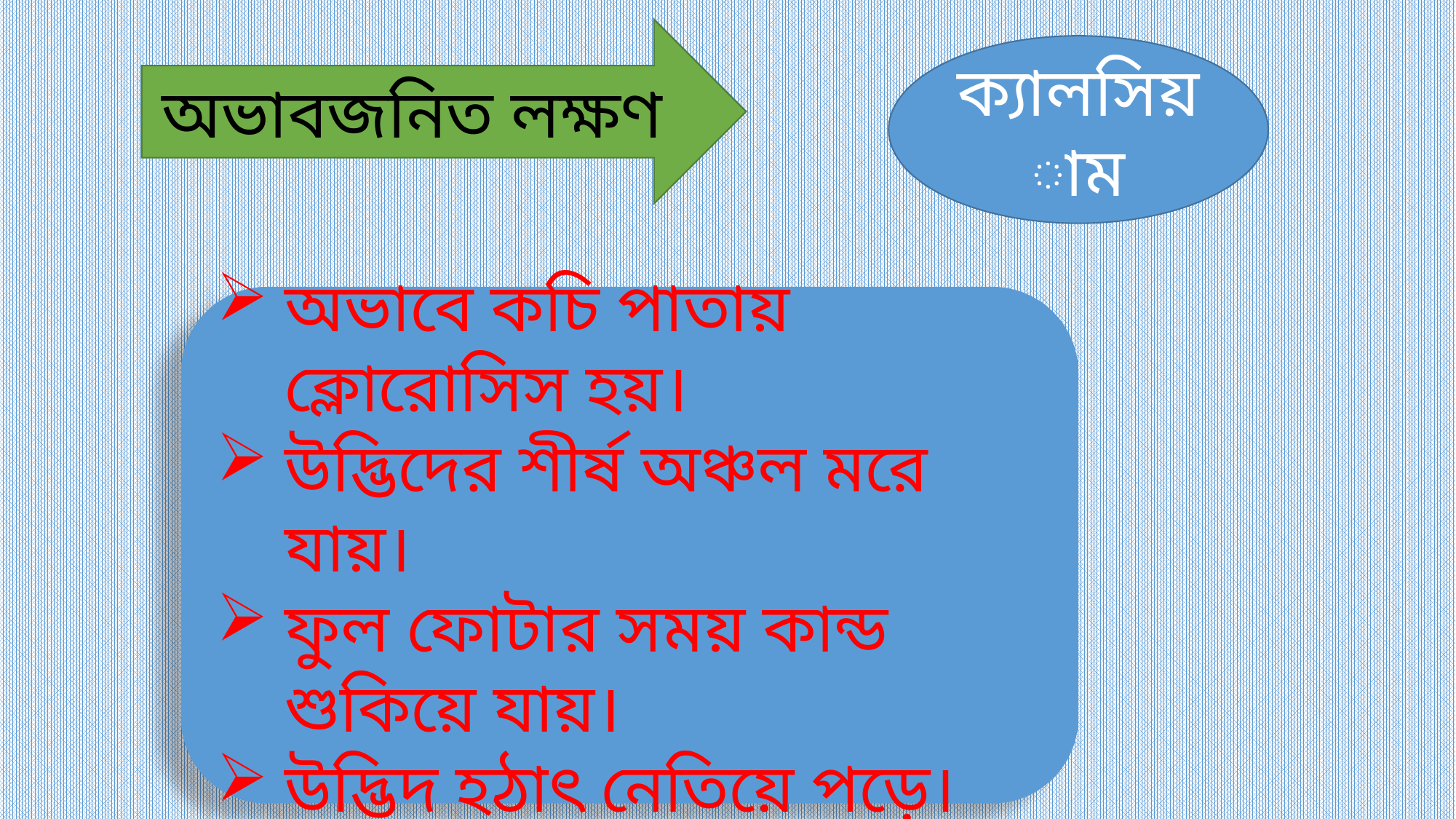

অভাবজনিত লক্ষণ
ক্যালসিয়াম
অভাবে কচি পাতায় ক্লোরোসিস হয়।
উদ্ভিদের শীর্ষ অঞ্চল মরে যায়।
ফুল ফোটার সময় কান্ড শুকিয়ে যায়।
উদ্ভিদ হঠাৎ নেতিয়ে পড়ে।